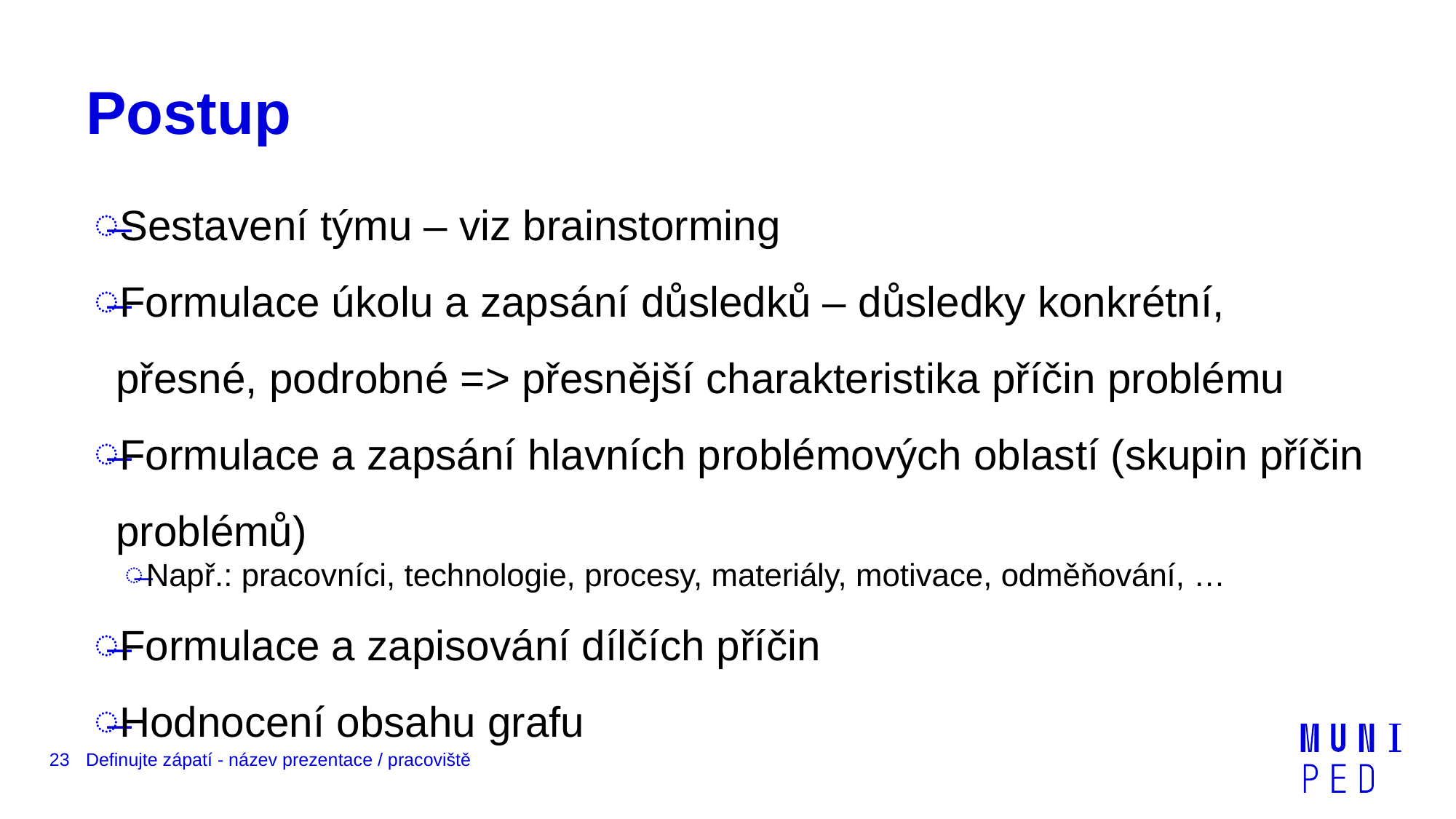

# Postup
Sestavení týmu – viz brainstorming
Formulace úkolu a zapsání důsledků – důsledky konkrétní, přesné, podrobné => přesnější charakteristika příčin problému
Formulace a zapsání hlavních problémových oblastí (skupin příčin problémů)
Např.: pracovníci, technologie, procesy, materiály, motivace, odměňování, …
Formulace a zapisování dílčích příčin
Hodnocení obsahu grafu

23
Definujte zápatí - název prezentace / pracoviště